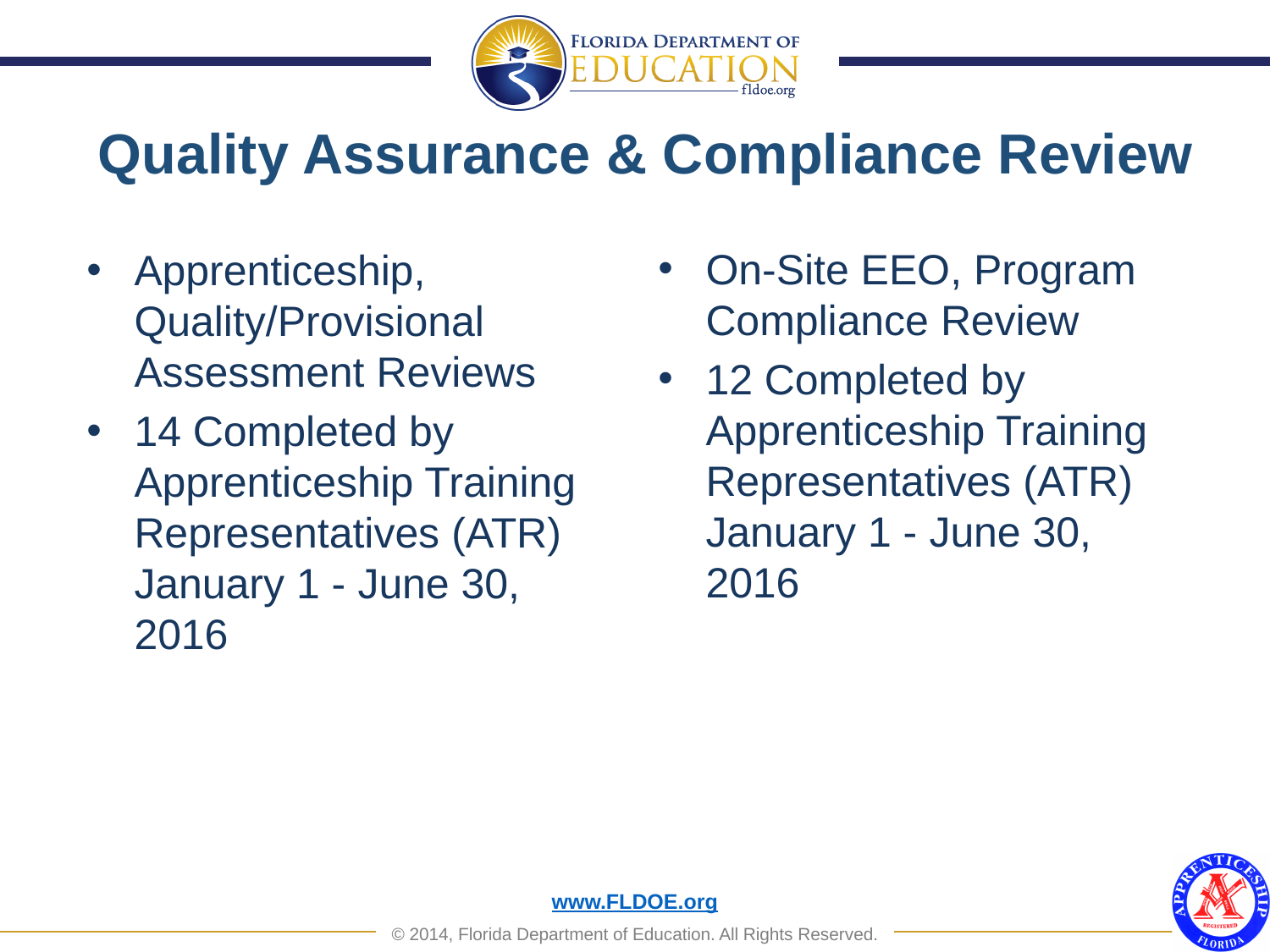

Quality Assurance & Compliance Review
On-Site EEO, Program Compliance Review
12 Completed by Apprenticeship Training Representatives (ATR) January 1 - June 30, 2016
Apprenticeship,  Quality/Provisional  Assessment Reviews
14 Completed by Apprenticeship Training Representatives (ATR) January 1 - June 30, 2016